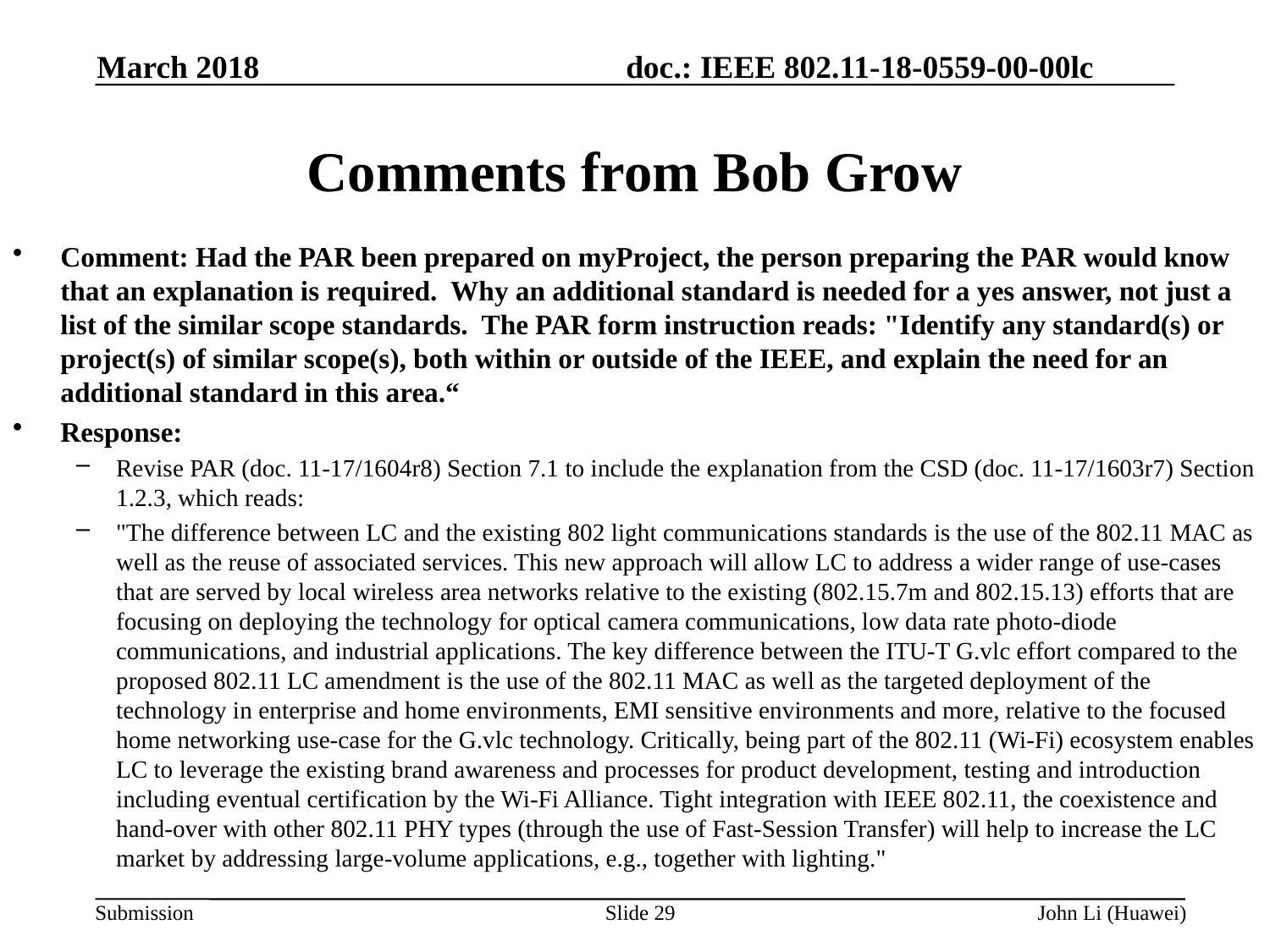

March 2018
# Comments from Bob Grow
Comment: Had the PAR been prepared on myProject, the person preparing the PAR would know that an explanation is required.  Why an additional standard is needed for a yes answer, not just a list of the similar scope standards.  The PAR form instruction reads: "Identify any standard(s) or project(s) of similar scope(s), both within or outside of the IEEE, and explain the need for an additional standard in this area.“
Response:
Revise PAR (doc. 11-17/1604r8) Section 7.1 to include the explanation from the CSD (doc. 11-17/1603r7) Section 1.2.3, which reads:
"The difference between LC and the existing 802 light communications standards is the use of the 802.11 MAC as well as the reuse of associated services. This new approach will allow LC to address a wider range of use-cases that are served by local wireless area networks relative to the existing (802.15.7m and 802.15.13) efforts that are focusing on deploying the technology for optical camera communications, low data rate photo-diode communications, and industrial applications. The key difference between the ITU-T G.vlc effort compared to the proposed 802.11 LC amendment is the use of the 802.11 MAC as well as the targeted deployment of the technology in enterprise and home environments, EMI sensitive environments and more, relative to the focused home networking use-case for the G.vlc technology. Critically, being part of the 802.11 (Wi-Fi) ecosystem enables LC to leverage the existing brand awareness and processes for product development, testing and introduction including eventual certification by the Wi-Fi Alliance. Tight integration with IEEE 802.11, the coexistence and hand-over with other 802.11 PHY types (through the use of Fast-Session Transfer) will help to increase the LC market by addressing large-volume applications, e.g., together with lighting."
Slide 29
John Li (Huawei)